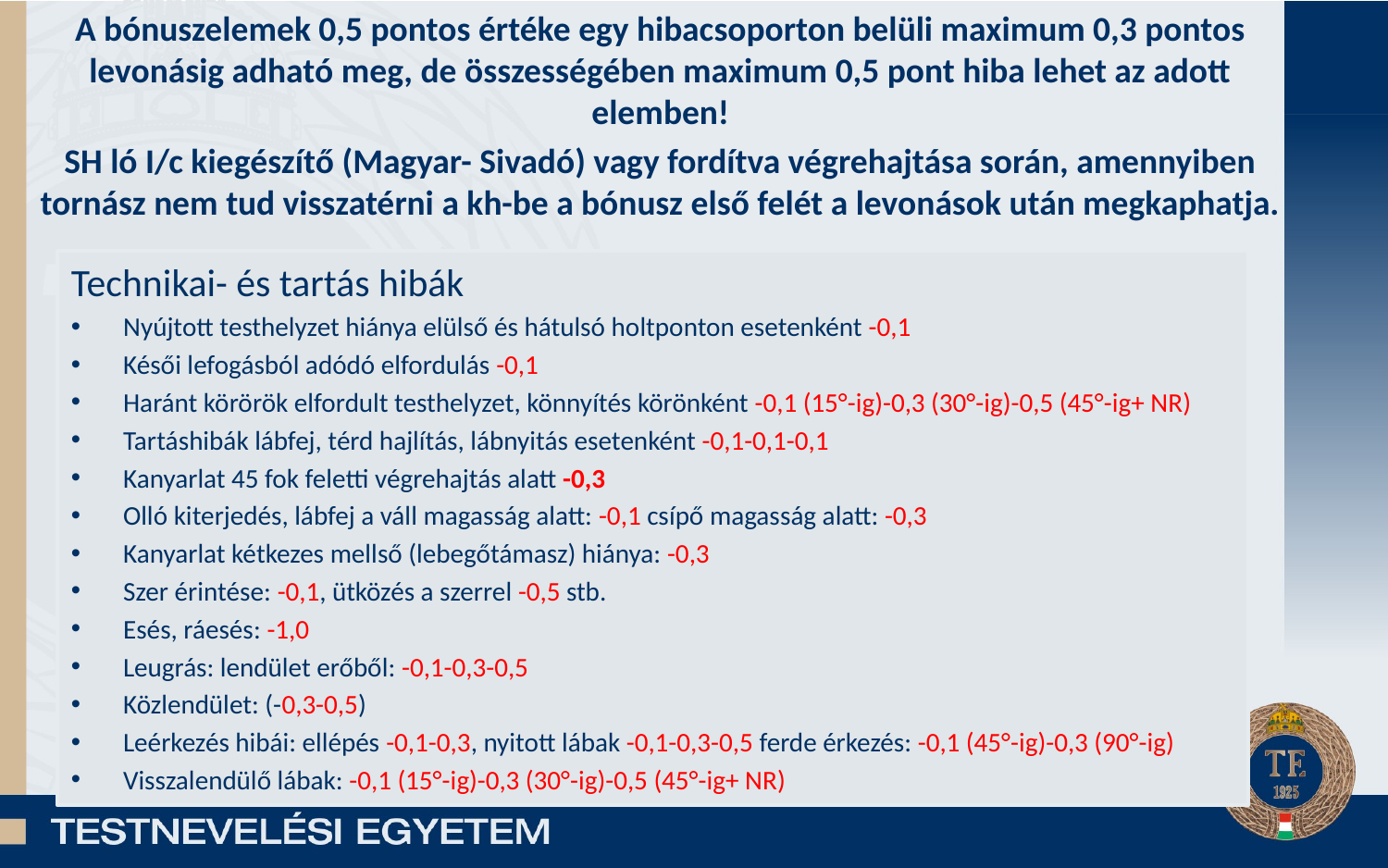

A bónuszelemek 0,5 pontos értéke egy hibacsoporton belüli maximum 0,3 pontos levonásig adható meg, de összességében maximum 0,5 pont hiba lehet az adott elemben!
SH ló I/c kiegészítő (Magyar- Sivadó) vagy fordítva végrehajtása során, amennyiben tornász nem tud visszatérni a kh-be a bónusz első felét a levonások után megkaphatja.

Technikai- és tartás hibák
Nyújtott testhelyzet hiánya elülső és hátulsó holtponton esetenként -0,1
Késői lefogásból adódó elfordulás -0,1
Haránt körörök elfordult testhelyzet, könnyítés körönként -0,1 (15°-ig)-0,3 (30°-ig)-0,5 (45°-ig+ NR)
Tartáshibák lábfej, térd hajlítás, lábnyitás esetenként -0,1-0,1-0,1
Kanyarlat 45 fok feletti végrehajtás alatt -0,3
Olló kiterjedés, lábfej a váll magasság alatt: -0,1 csípő magasság alatt: -0,3
Kanyarlat kétkezes mellső (lebegőtámasz) hiánya: -0,3
Szer érintése: -0,1, ütközés a szerrel -0,5 stb.
Esés, ráesés: -1,0
Leugrás: lendület erőből: -0,1-0,3-0,5
Közlendület: (-0,3-0,5)
Leérkezés hibái: ellépés -0,1-0,3, nyitott lábak -0,1-0,3-0,5 ferde érkezés: -0,1 (45°-ig)-0,3 (90°-ig)
Visszalendülő lábak: -0,1 (15°-ig)-0,3 (30°-ig)-0,5 (45°-ig+ NR)